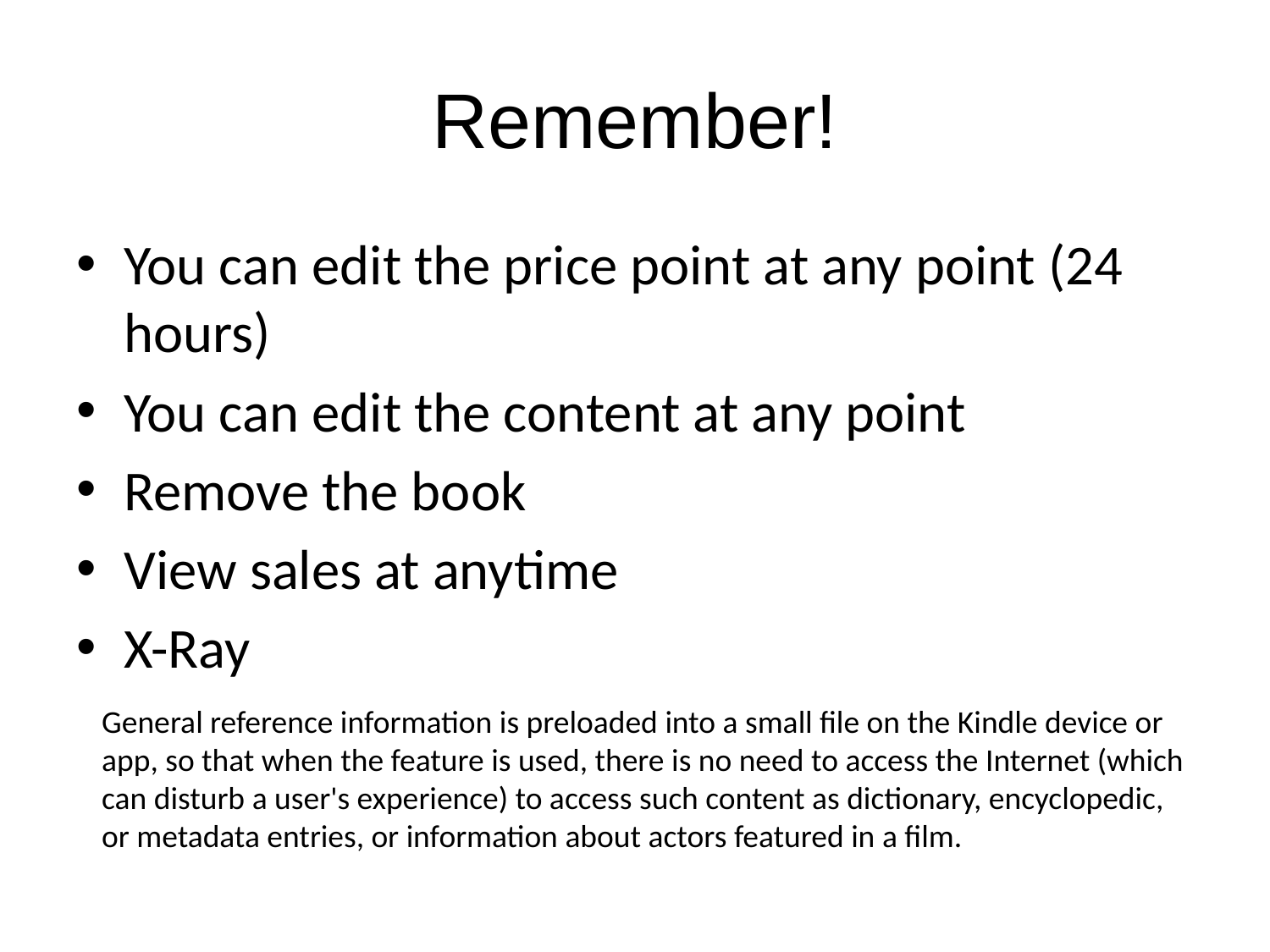

# Remember!
You can edit the price point at any point (24 hours)
You can edit the content at any point
Remove the book
View sales at anytime
X-Ray
General reference information is preloaded into a small file on the Kindle device or app, so that when the feature is used, there is no need to access the Internet (which can disturb a user's experience) to access such content as dictionary, encyclopedic, or metadata entries, or information about actors featured in a film.